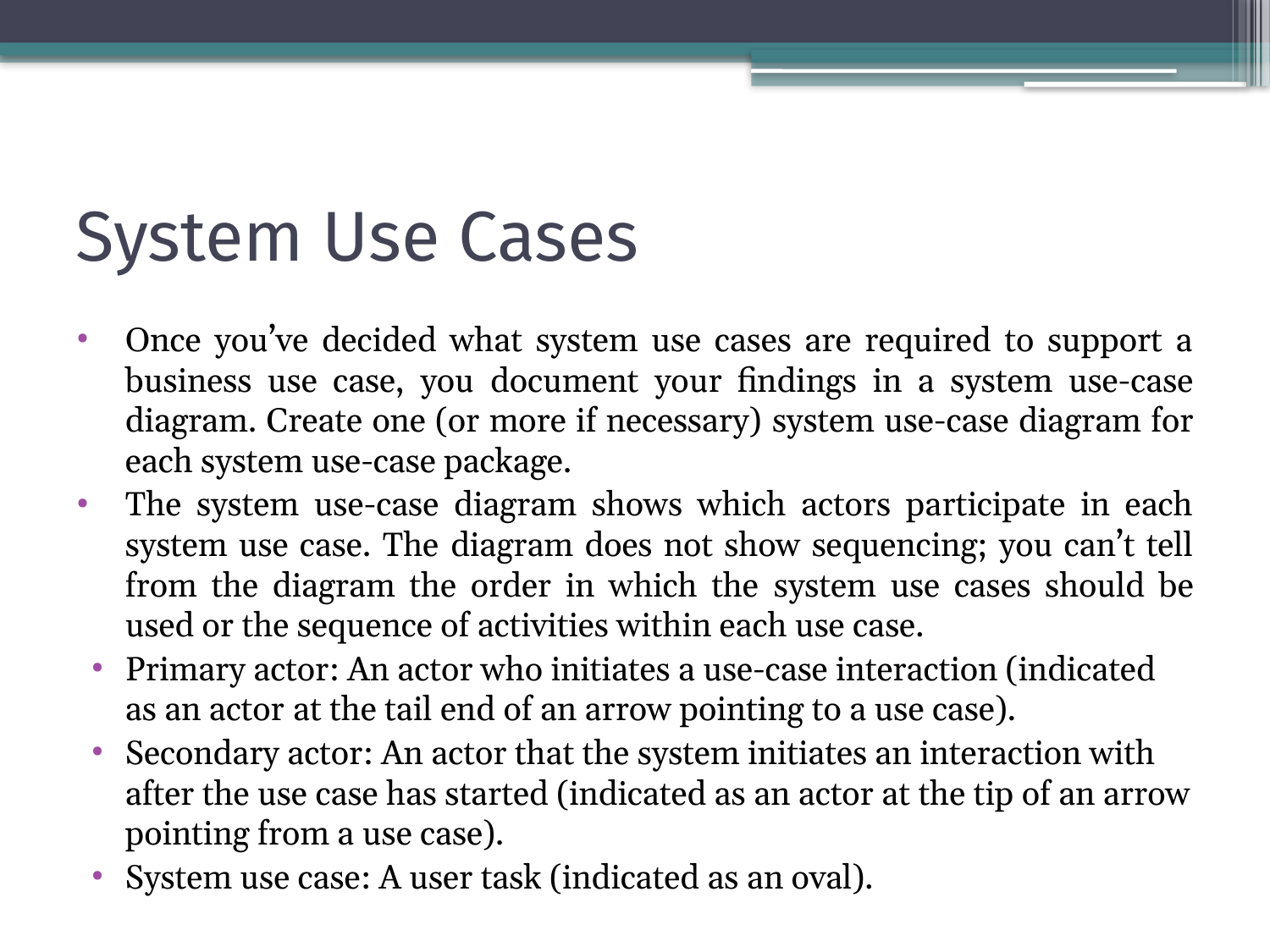

# System Use Cases
Once you’ve decided what system use cases are required to support a business use case, you document your findings in a system use-case diagram. Create one (or more if necessary) system use-case diagram for each system use-case package.
The system use-case diagram shows which actors participate in each system use case. The diagram does not show sequencing; you can’t tell from the diagram the order in which the system use cases should be used or the sequence of activities within each use case.
Primary actor: An actor who initiates a use-case interaction (indicated as an actor at the tail end of an arrow pointing to a use case).
Secondary actor: An actor that the system initiates an interaction with after the use case has started (indicated as an actor at the tip of an arrow pointing from a use case).
System use case: A user task (indicated as an oval).